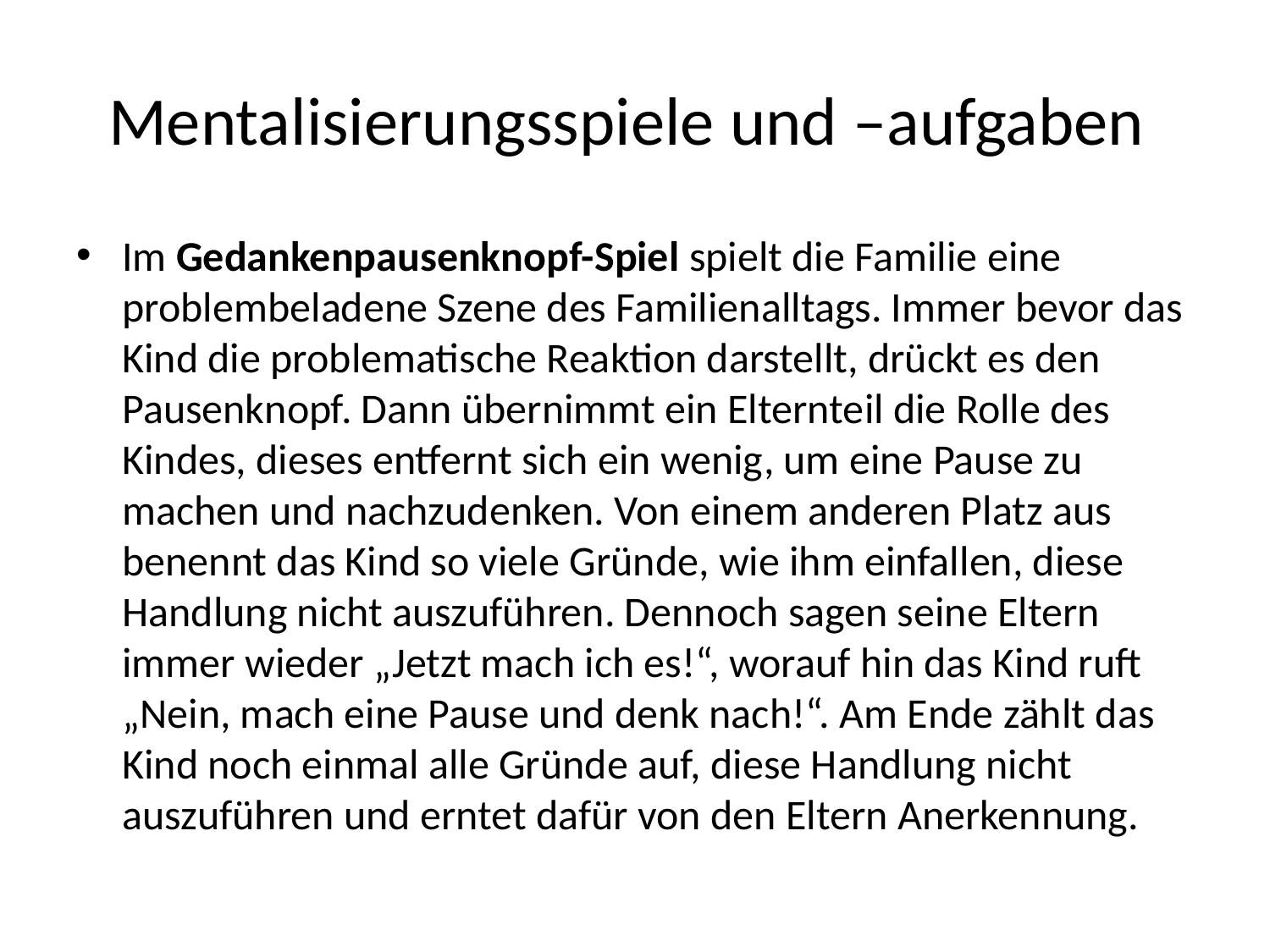

# Mentalisierungsspiele und –aufgaben
Im Gedankenpausenknopf-Spiel spielt die Familie eine problembeladene Szene des Familienalltags. Immer bevor das Kind die problematische Reaktion darstellt, drückt es den Pausenknopf. Dann übernimmt ein Elternteil die Rolle des Kindes, dieses entfernt sich ein wenig, um eine Pause zu machen und nachzudenken. Von einem anderen Platz aus benennt das Kind so viele Gründe, wie ihm einfallen, diese Handlung nicht auszuführen. Dennoch sagen seine Eltern immer wieder „Jetzt mach ich es!“, worauf hin das Kind ruft „Nein, mach eine Pause und denk nach!“. Am Ende zählt das Kind noch einmal alle Gründe auf, diese Handlung nicht auszuführen und erntet dafür von den Eltern Anerkennung.